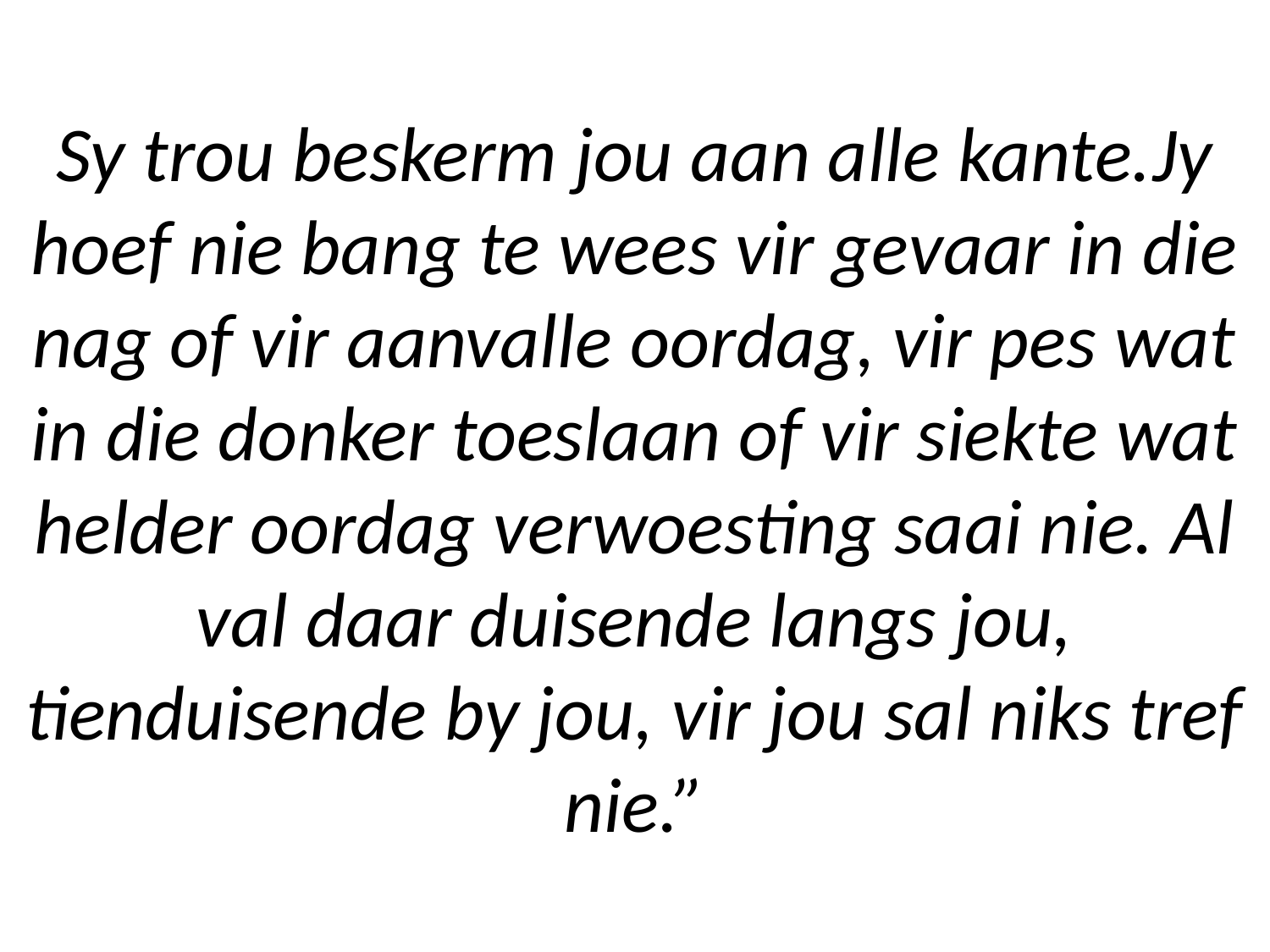

# Sy trou beskerm jou aan alle kante.Jy hoef nie bang te wees vir gevaar in die nag of vir aanvalle oordag, vir pes wat in die donker toeslaan of vir siekte wat helder oordag verwoesting saai nie. Al val daar duisende langs jou, tienduisende by jou, vir jou sal niks tref nie.”